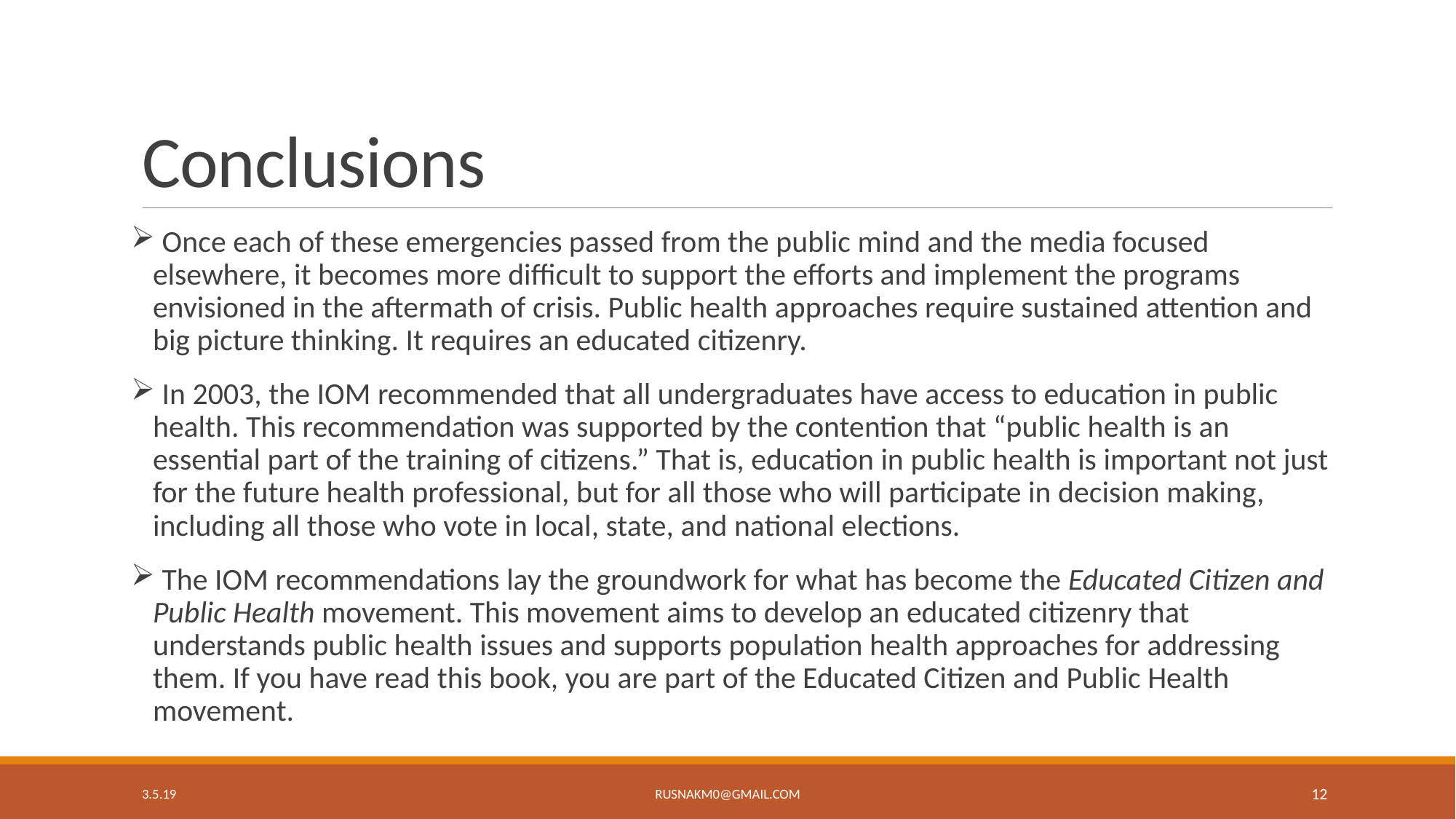

# Conclusions
 Once each of these emergencies passed from the public mind and the media focused elsewhere, it becomes more difficult to support the efforts and implement the programs envisioned in the aftermath of crisis. Public health approaches require sustained attention and big picture thinking. It requires an educated citizenry.
 In 2003, the IOM recommended that all undergraduates have access to education in public health. This recommendation was supported by the contention that “public health is an essential part of the training of citizens.” That is, education in public health is important not just for the future health professional, but for all those who will participate in decision making, including all those who vote in local, state, and national elections.
 The IOM recommendations lay the groundwork for what has become the Educated Citizen and Public Health movement. This movement aims to develop an educated citizenry that understands public health issues and supports population health approaches for addressing them. If you have read this book, you are part of the Educated Citizen and Public Health movement.

3.5.19
rusnakm0@gmail.com
12